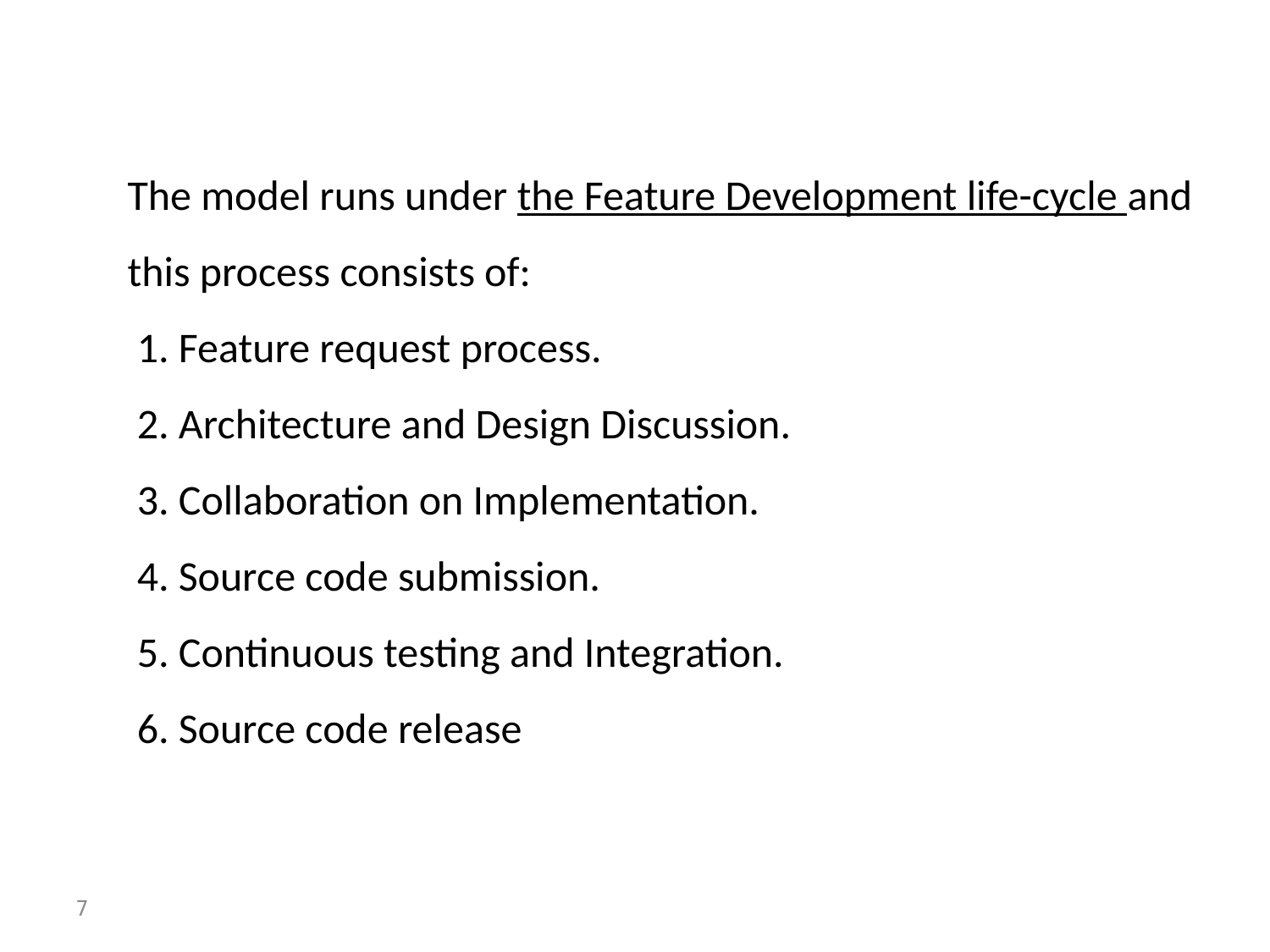

The model runs under the Feature Development life-cycle and this process consists of:
 1. Feature request process.
 2. Architecture and Design Discussion.
 3. Collaboration on Implementation.
 4. Source code submission.
 5. Continuous testing and Integration.
 6. Source code release
7